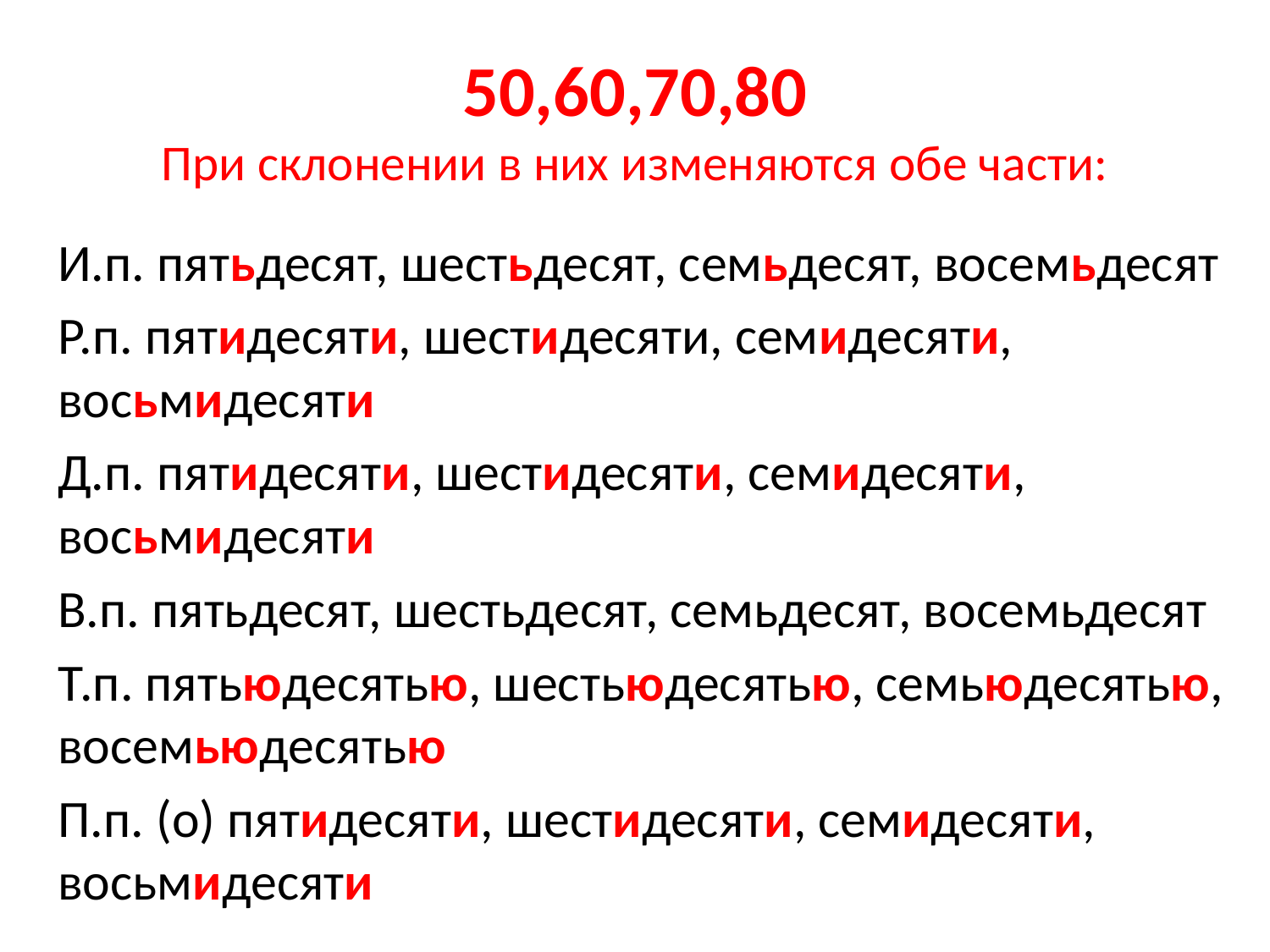

# 50,60,70,80 При склонении в них изменяются обе части:
И.п. пятьдесят, шестьдесят, семьдесят, восемьдесят
Р.п. пятидесяти, шестидесяти, семидесяти, восьмидесяти
Д.п. пятидесяти, шестидесяти, семидесяти, восьмидесяти
В.п. пятьдесят, шестьдесят, семьдесят, восемьдесят
Т.п. пятьюдесятью, шестьюдесятью, семьюдесятью, восемьюдесятью
П.п. (о) пятидесяти, шестидесяти, семидесяти, восьмидесяти